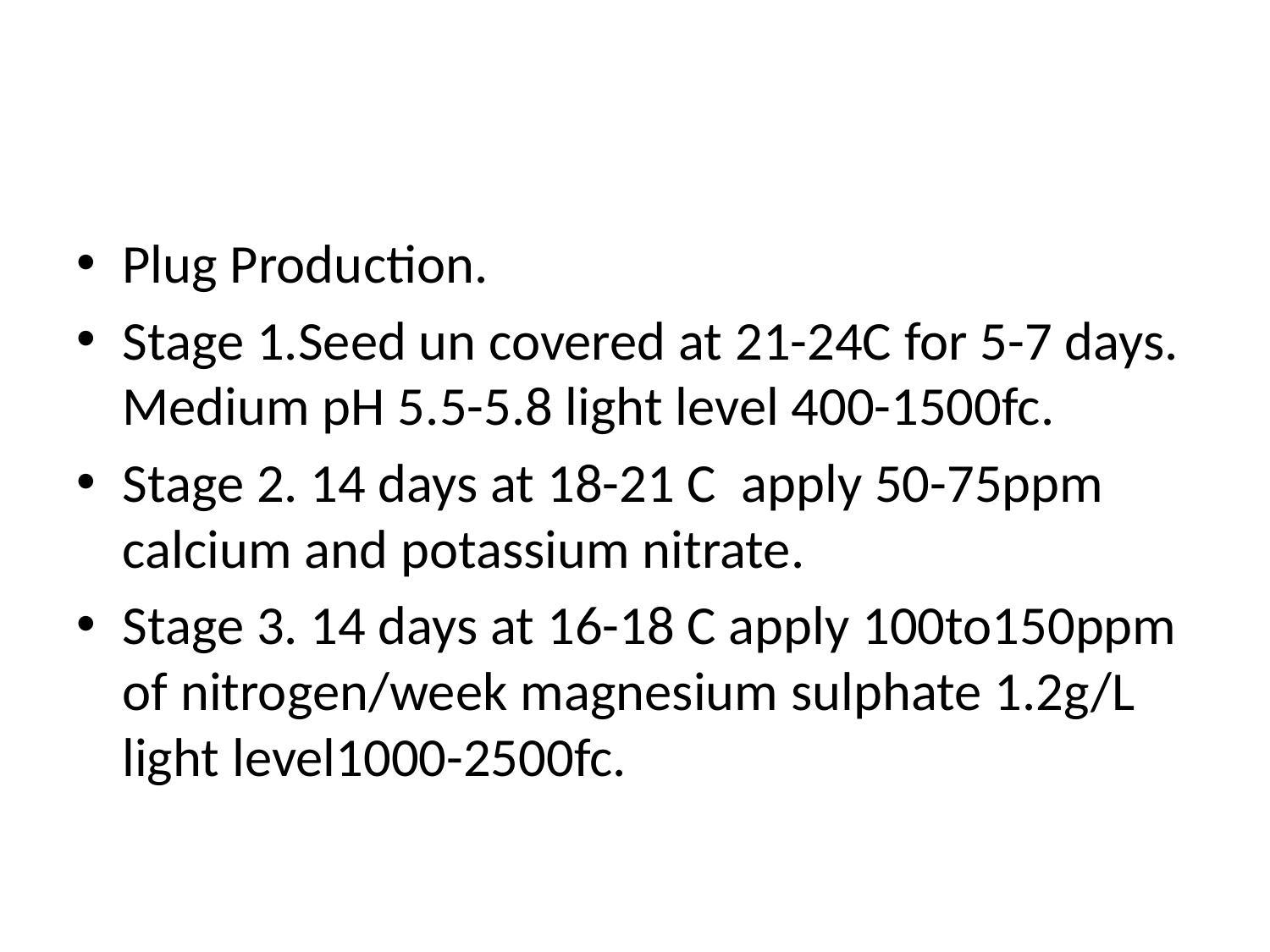

#
Plug Production.
Stage 1.Seed un covered at 21-24C for 5-7 days. Medium pH 5.5-5.8 light level 400-1500fc.
Stage 2. 14 days at 18-21 C  apply 50-75ppm calcium and potassium nitrate.
Stage 3. 14 days at 16-18 C apply 100to150ppm of nitrogen/week magnesium sulphate 1.2g/L light level1000-2500fc.